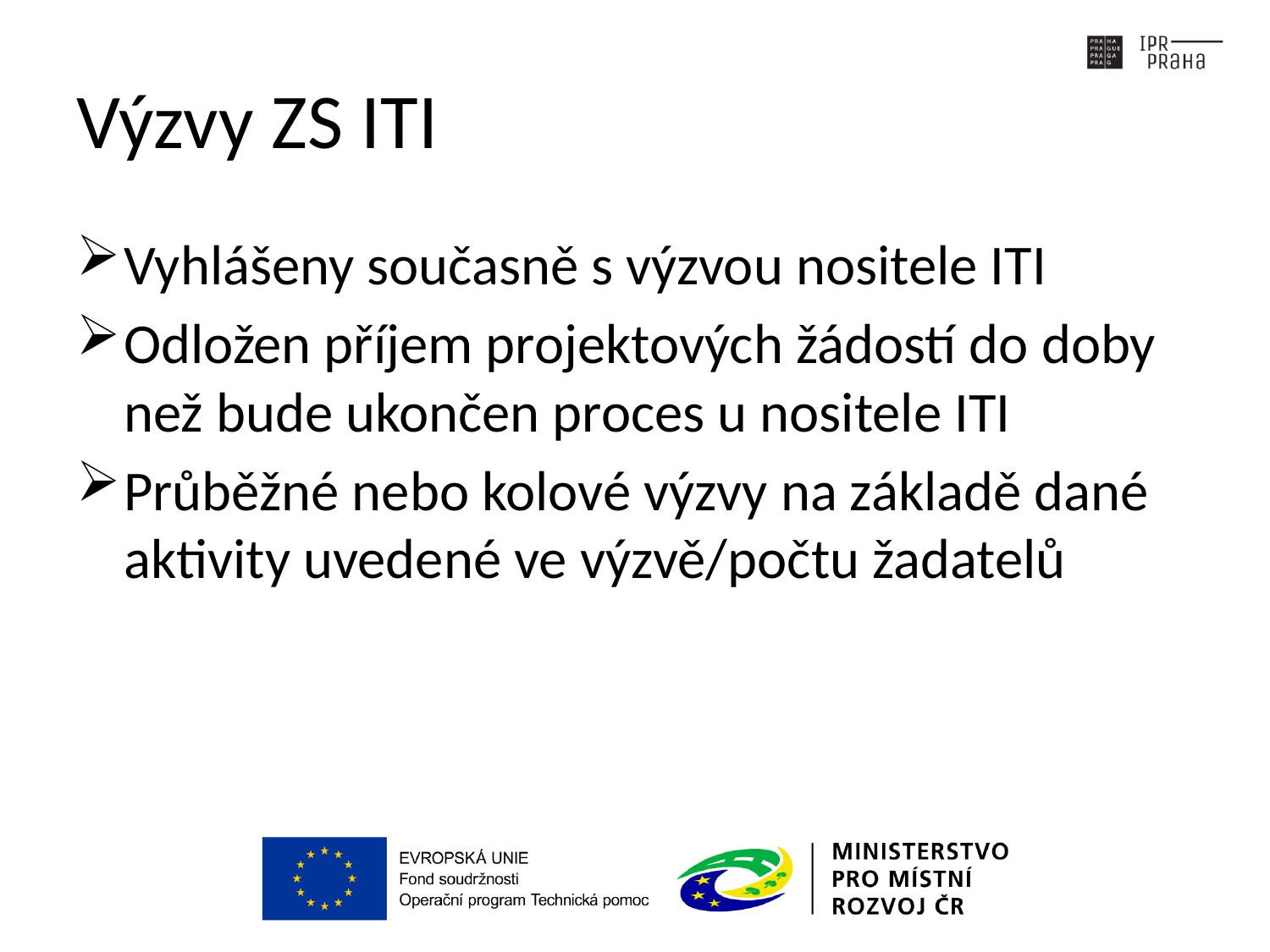

# Výzvy ZS ITI
Vyhlášeny současně s výzvou nositele ITI
Odložen příjem projektových žádostí do doby než bude ukončen proces u nositele ITI
Průběžné nebo kolové výzvy na základě dané aktivity uvedené ve výzvě/počtu žadatelů